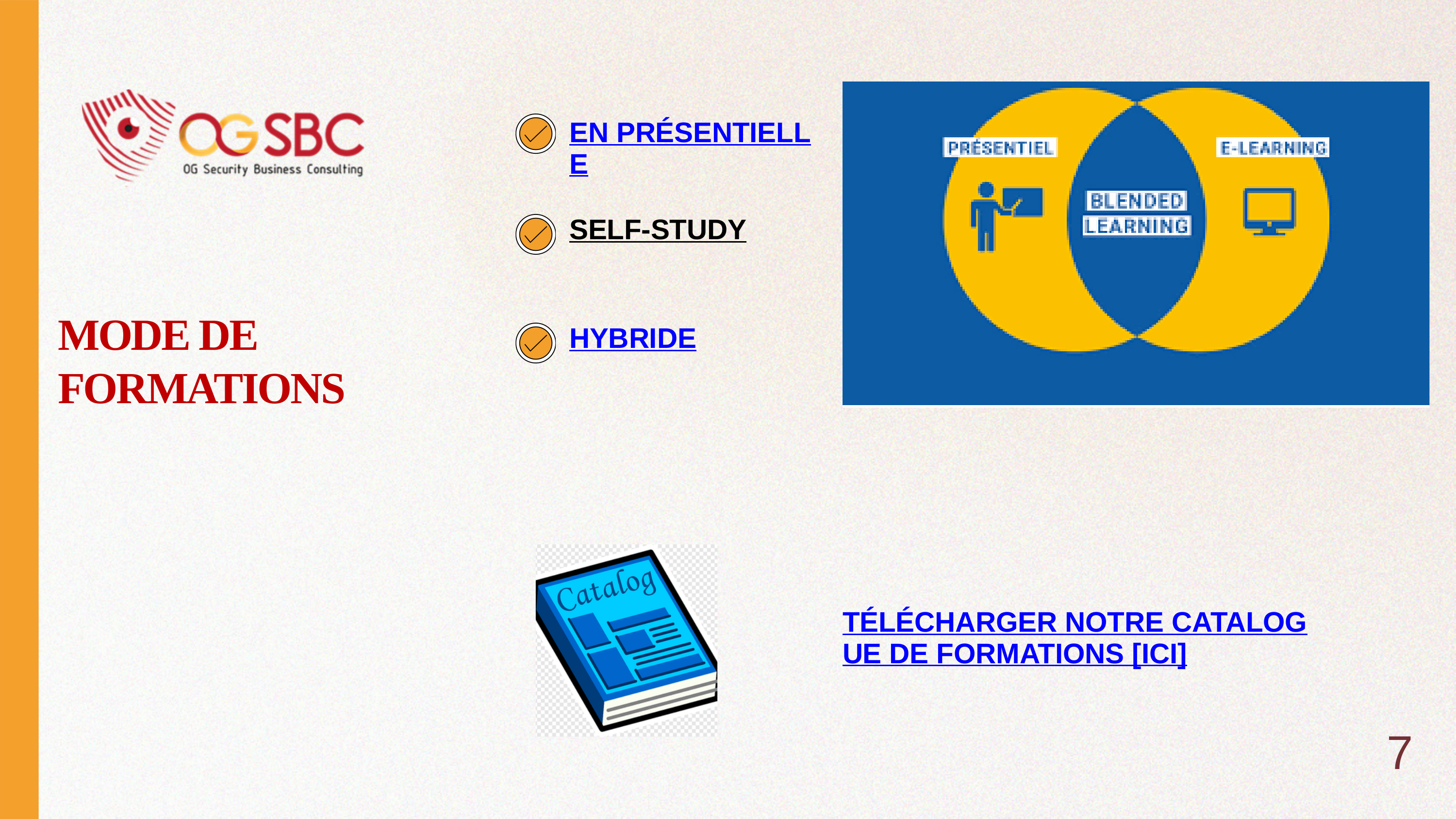

EN PRÉSENTIELLE

SELF-STUDY

MODE DE FORMATIONS
HYBRIDE

TÉLÉCHARGER NOTRE CATALOGUE DE FORMATIONS [ICI]
7